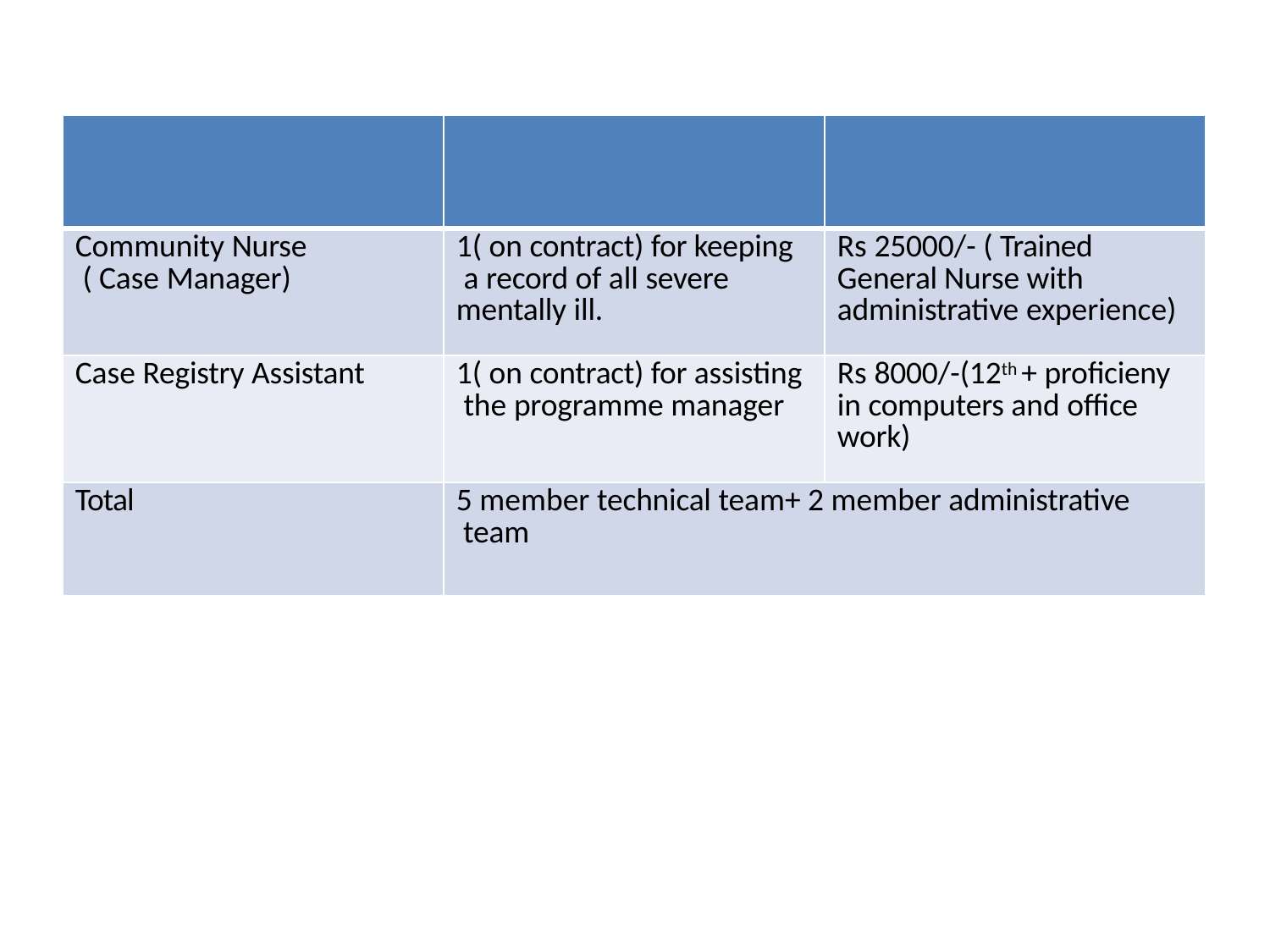

|  |  |  |
| --- | --- | --- |
| Community Nurse ( Case Manager) | 1( on contract) for keeping a record of all severe mentally ill. | Rs 25000/- ( Trained General Nurse with administrative experience) |
| Case Registry Assistant | 1( on contract) for assisting the programme manager | Rs 8000/-(12th + proficieny in computers and office work) |
| Total | 5 member technical team+ 2 member administrative team |  |